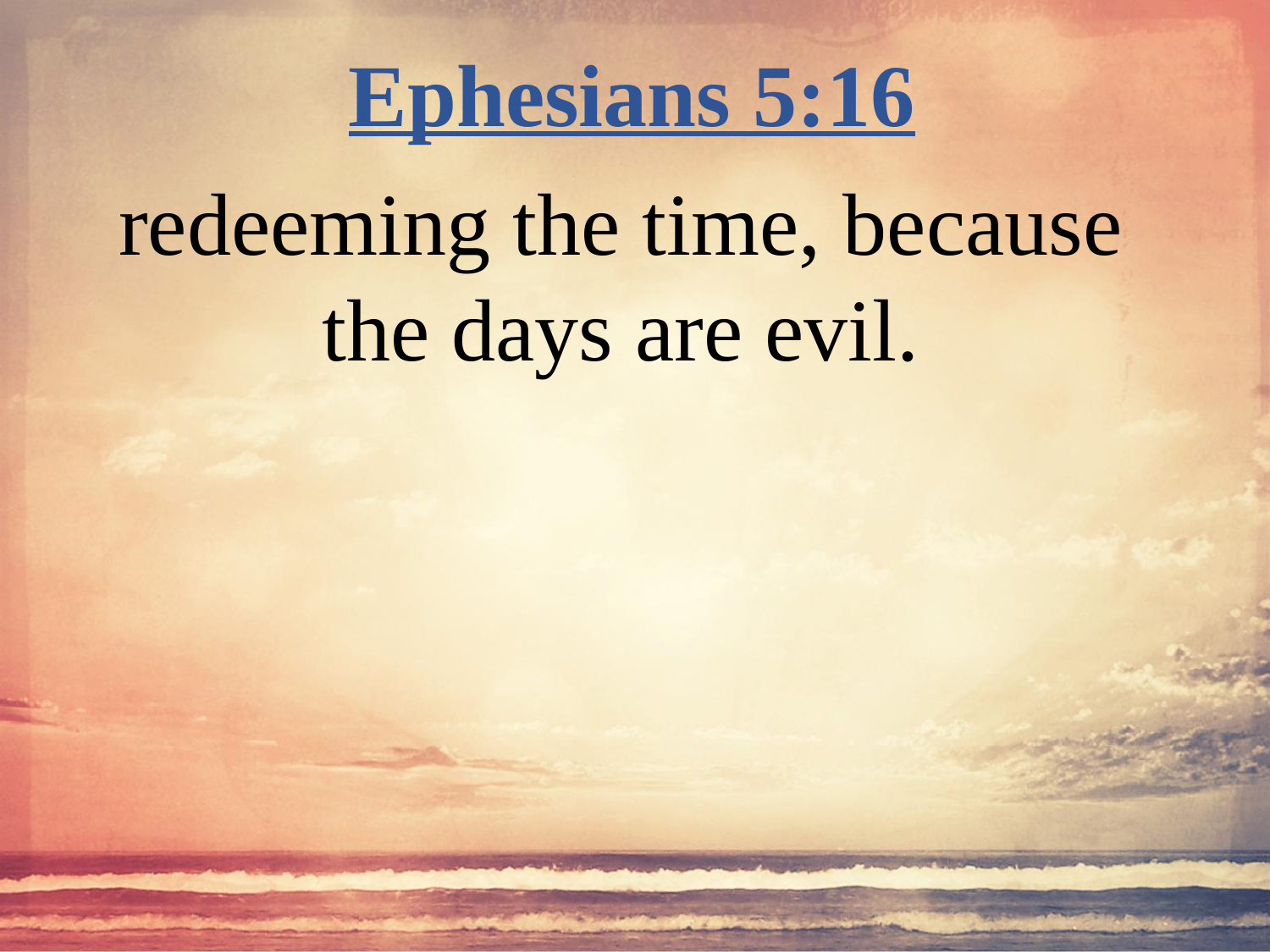

Ephesians 5:16

redeeming the time, because
the days are evil.